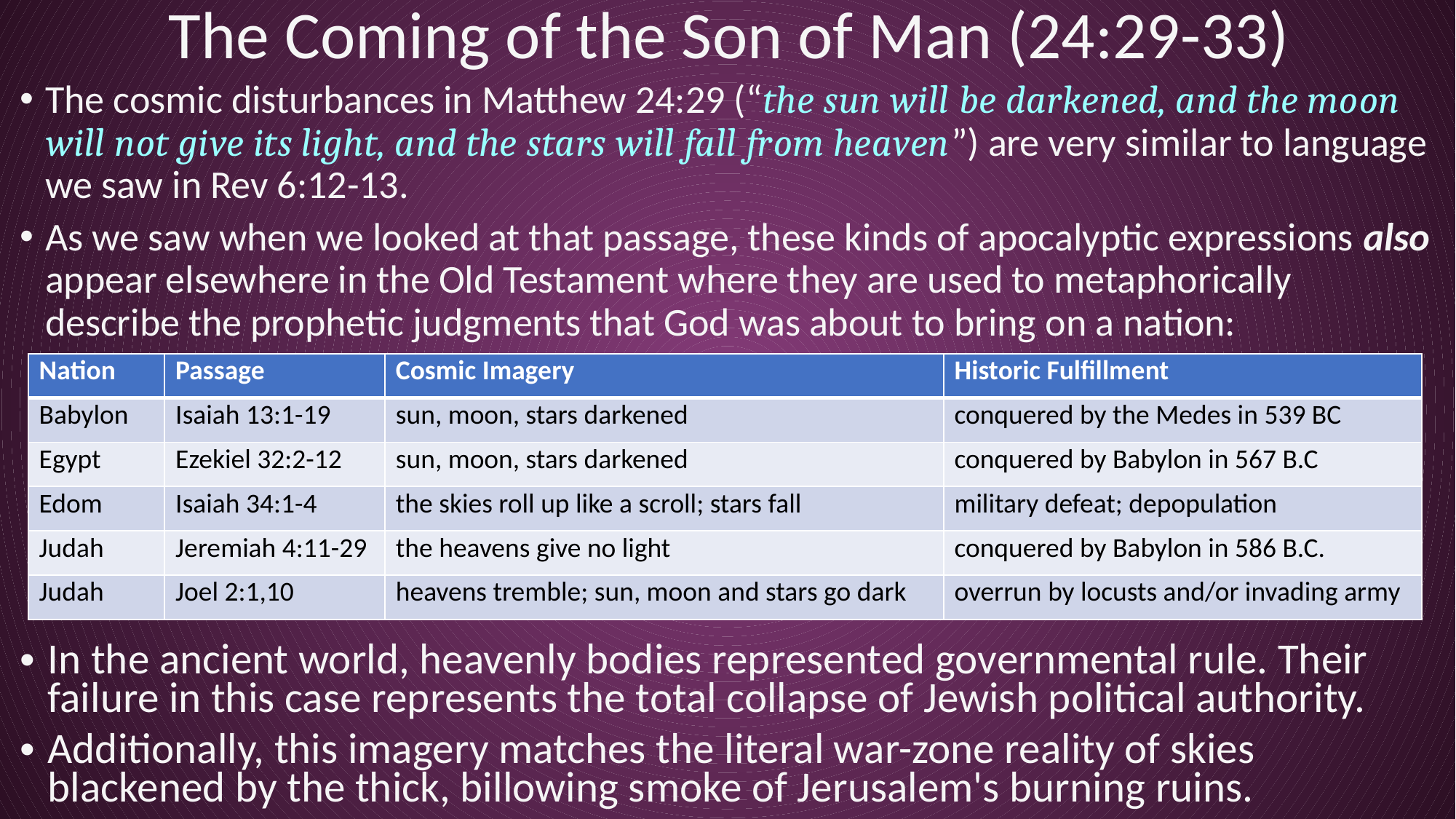

# The Coming of the Son of Man (24:29-33)
The cosmic disturbances in Matthew 24:29 (“the sun will be darkened, and the moon will not give its light, and the stars will fall from heaven”) are very similar to language we saw in Rev 6:12-13.
As we saw when we looked at that passage, these kinds of apocalyptic expressions also appear elsewhere in the Old Testament where they are used to metaphorically describe the prophetic judgments that God was about to bring on a nation:
| Nation | Passage | Cosmic Imagery | Historic Fulfillment |
| --- | --- | --- | --- |
| Babylon | Isaiah 13:1-19 | sun, moon, stars darkened | conquered by the Medes in 539 BC |
| Egypt | Ezekiel 32:2-12 | sun, moon, stars darkened | conquered by Babylon in 567 B.C |
| Edom | Isaiah 34:1-4 | the skies roll up like a scroll; stars fall | military defeat; depopulation |
| Judah | Jeremiah 4:11-29 | the heavens give no light | conquered by Babylon in 586 B.C. |
| Judah | Joel 2:1,10 | heavens tremble; sun, moon and stars go dark | overrun by locusts and/or invading army |
In the ancient world, heavenly bodies represented governmental rule. Their failure in this case represents the total collapse of Jewish political authority.
Additionally, this imagery matches the literal war-zone reality of skies blackened by the thick, billowing smoke of Jerusalem's burning ruins.